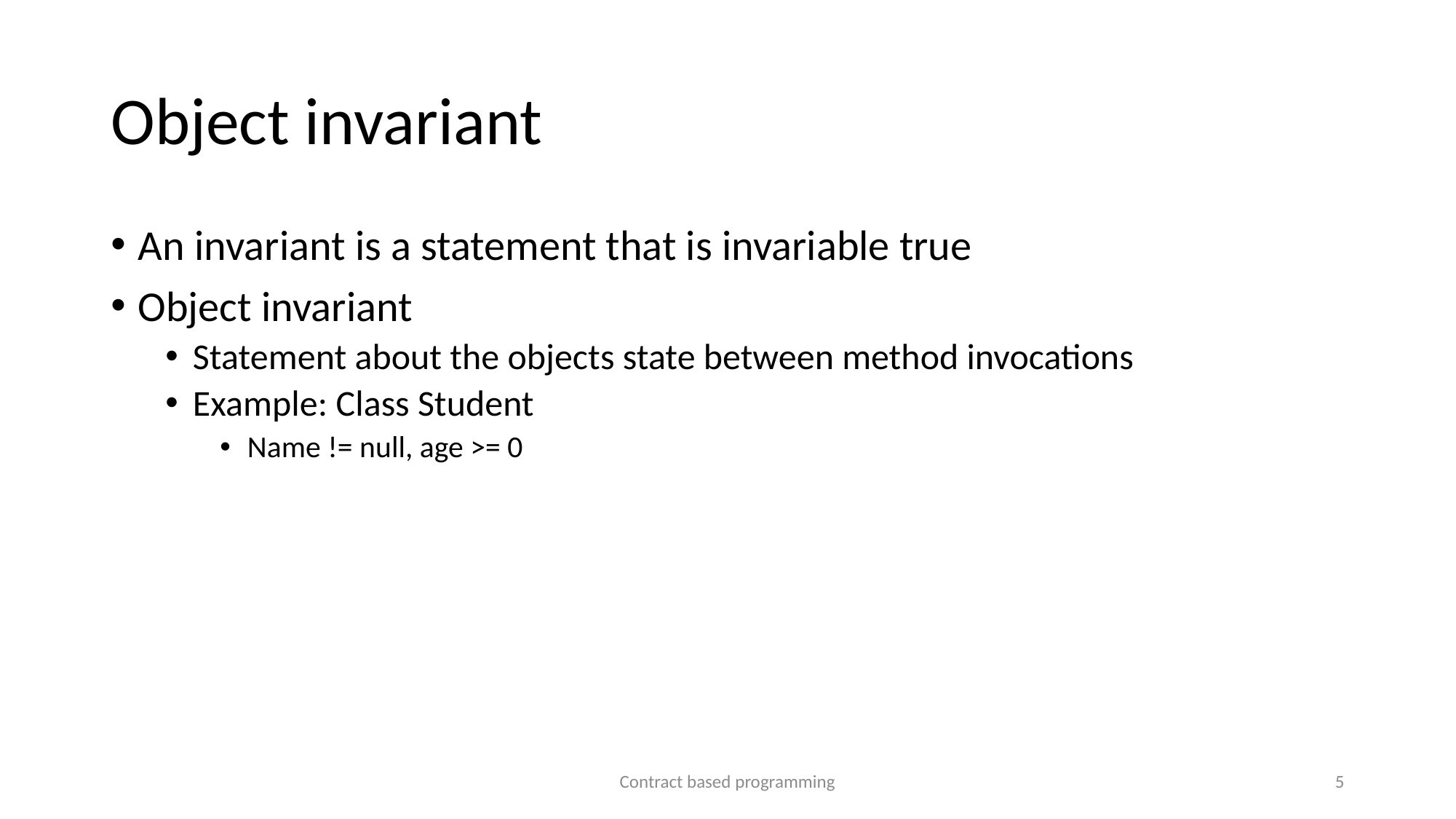

# Object invariant
An invariant is a statement that is invariable true
Object invariant
Statement about the objects state between method invocations
Example: Class Student
Name != null, age >= 0
Contract based programming
5